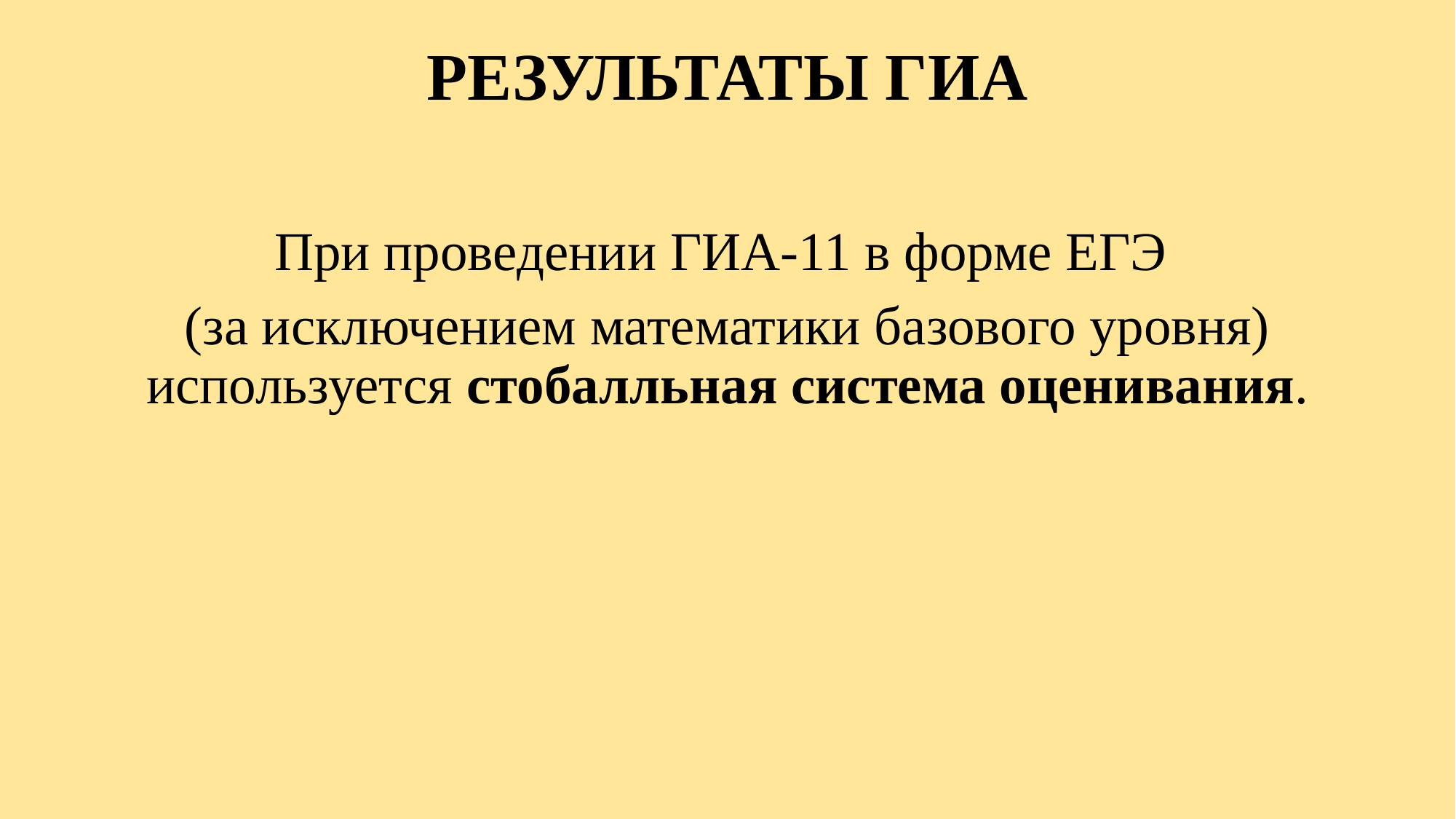

# РЕЗУЛЬТАТЫ ГИА
При проведении ГИА-11 в форме ЕГЭ
(за исключением математики базового уровня) используется стобалльная система оценивания.